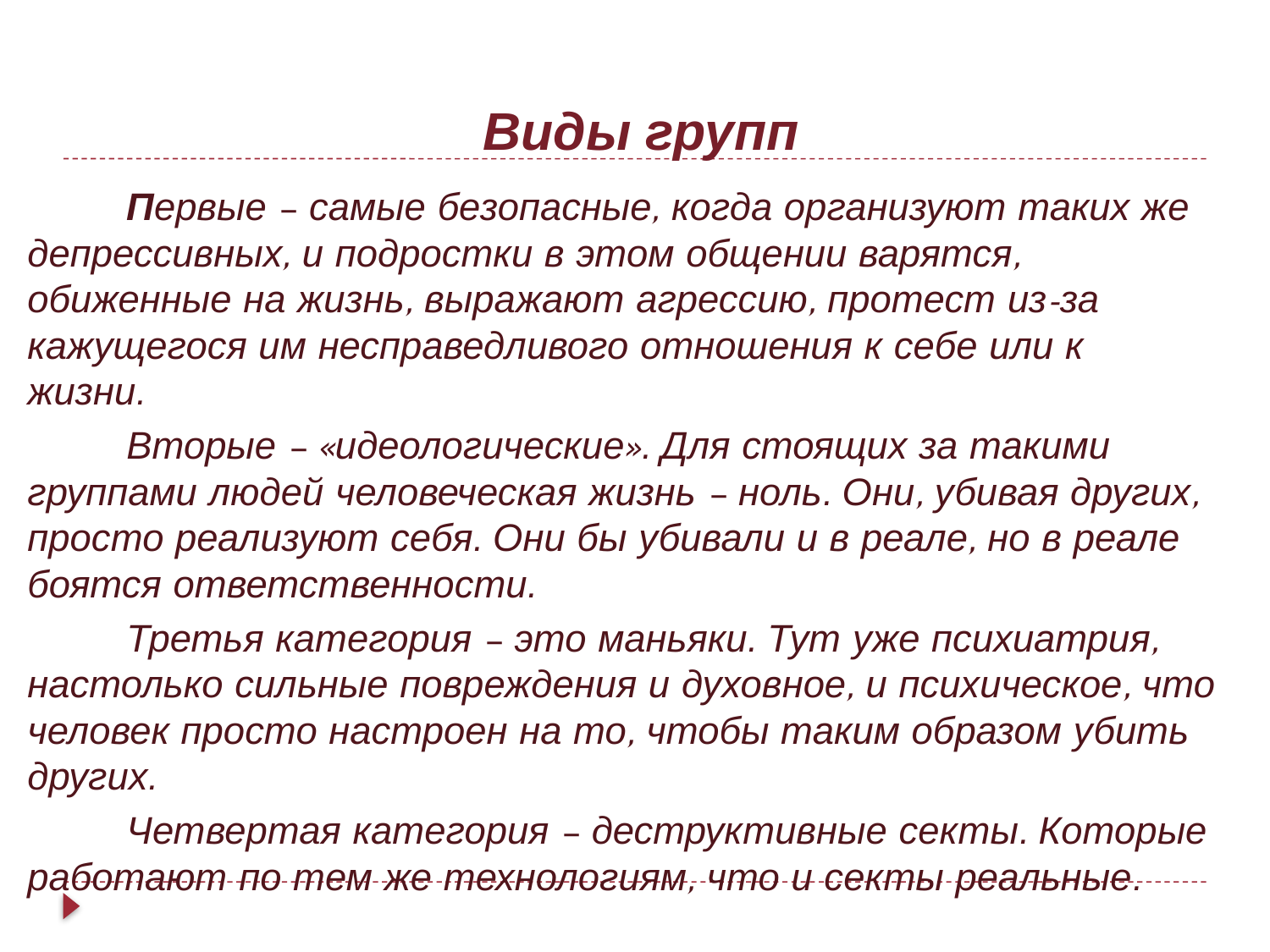

# Виды групп
	Первые – самые безопасные, когда организуют таких же депрессивных, и подростки в этом общении варятся, обиженные на жизнь, выражают агрессию, протест из-за кажущегося им несправедливого отношения к себе или к жизни.
	Вторые – «идеологические». Для стоящих за такими группами людей человеческая жизнь – ноль. Они, убивая других, просто реализуют себя. Они бы убивали и в реале, но в реале боятся ответственности.
	Третья категория – это маньяки. Тут уже психиатрия, настолько сильные повреждения и духовное, и психическое, что человек просто настроен на то, чтобы таким образом убить других.
	Четвертая категория – деструктивные секты. Которые работают по тем же технологиям, что и секты реальные.